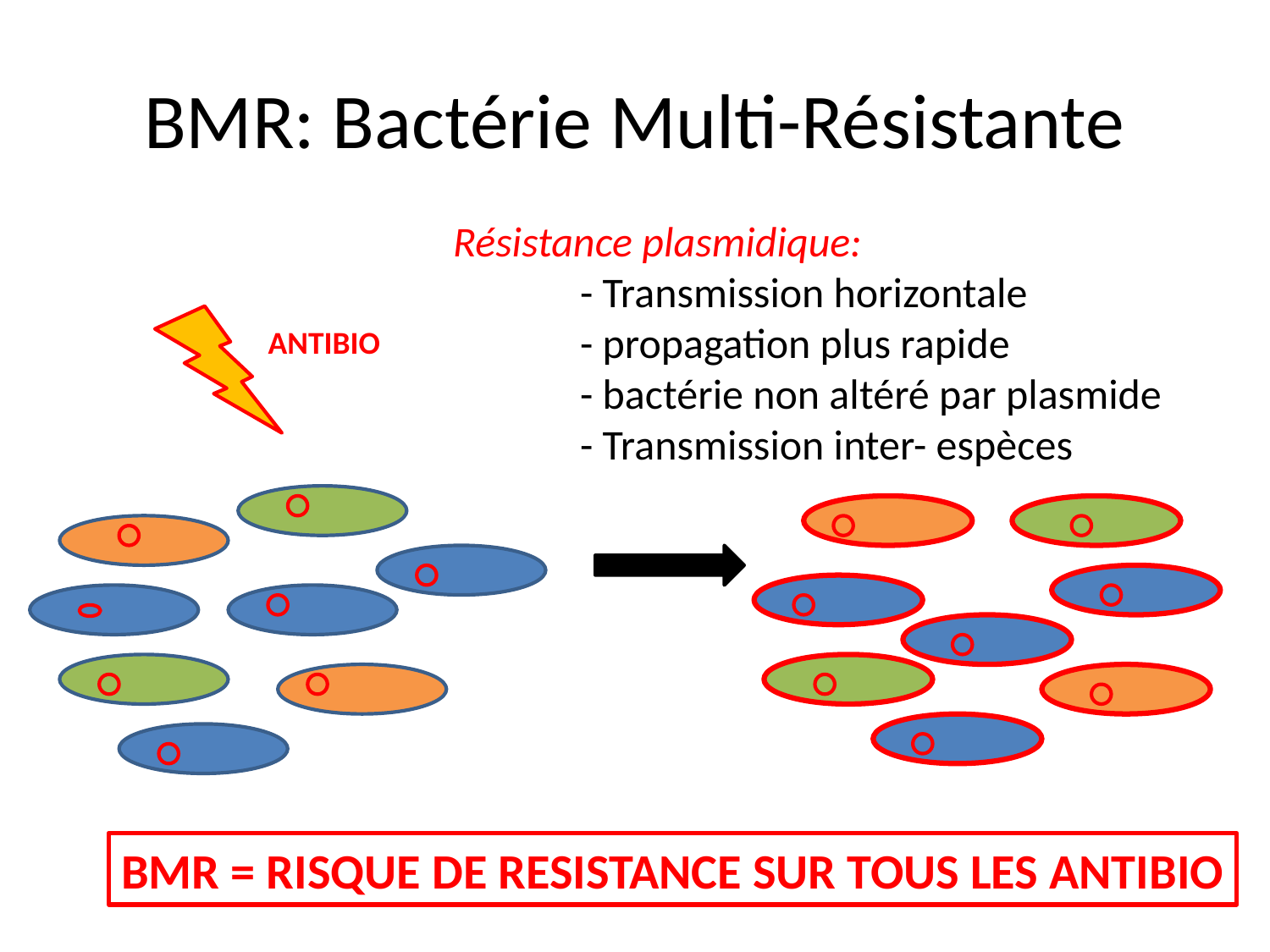

# BMR: Bactérie Multi-Résistante
Résistance plasmidique:
	- Transmission horizontale
	- propagation plus rapide
	- bactérie non altéré par plasmide
	- Transmission inter- espèces

ANTIBIO

BMR = RISQUE DE RESISTANCE SUR TOUS LES ANTIBIO